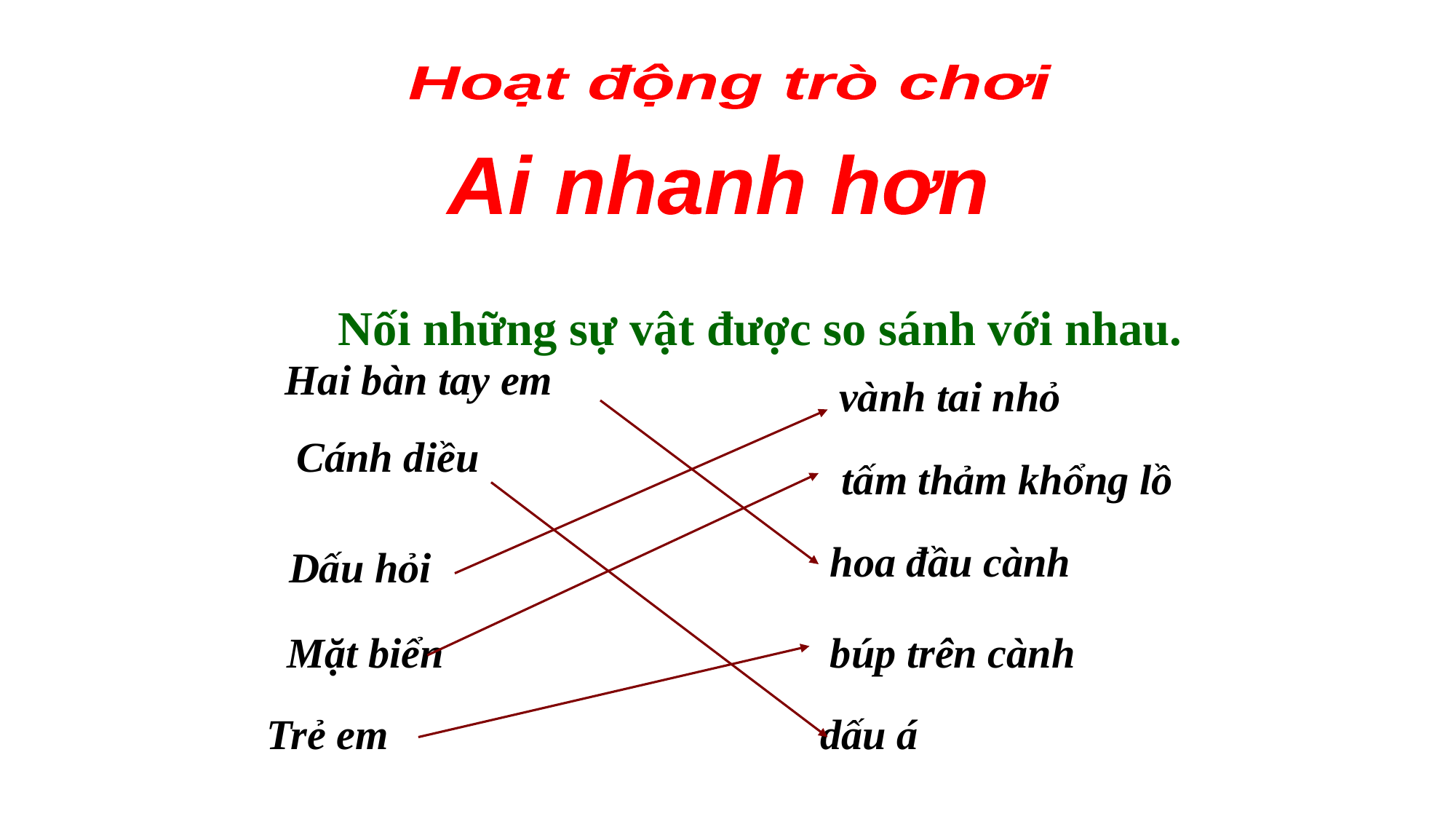

Hoạt động trò chơi
Ai nhanh hơn
Nối những sự vật được so sánh với nhau.
vành tai nhỏ
   Hai bàn tay em

Cánh diều
tấm thảm khổng lồ

hoa đầu cành
Dấu hỏi
Mặt biển
búp trên cành

Trẻ em
dấu á